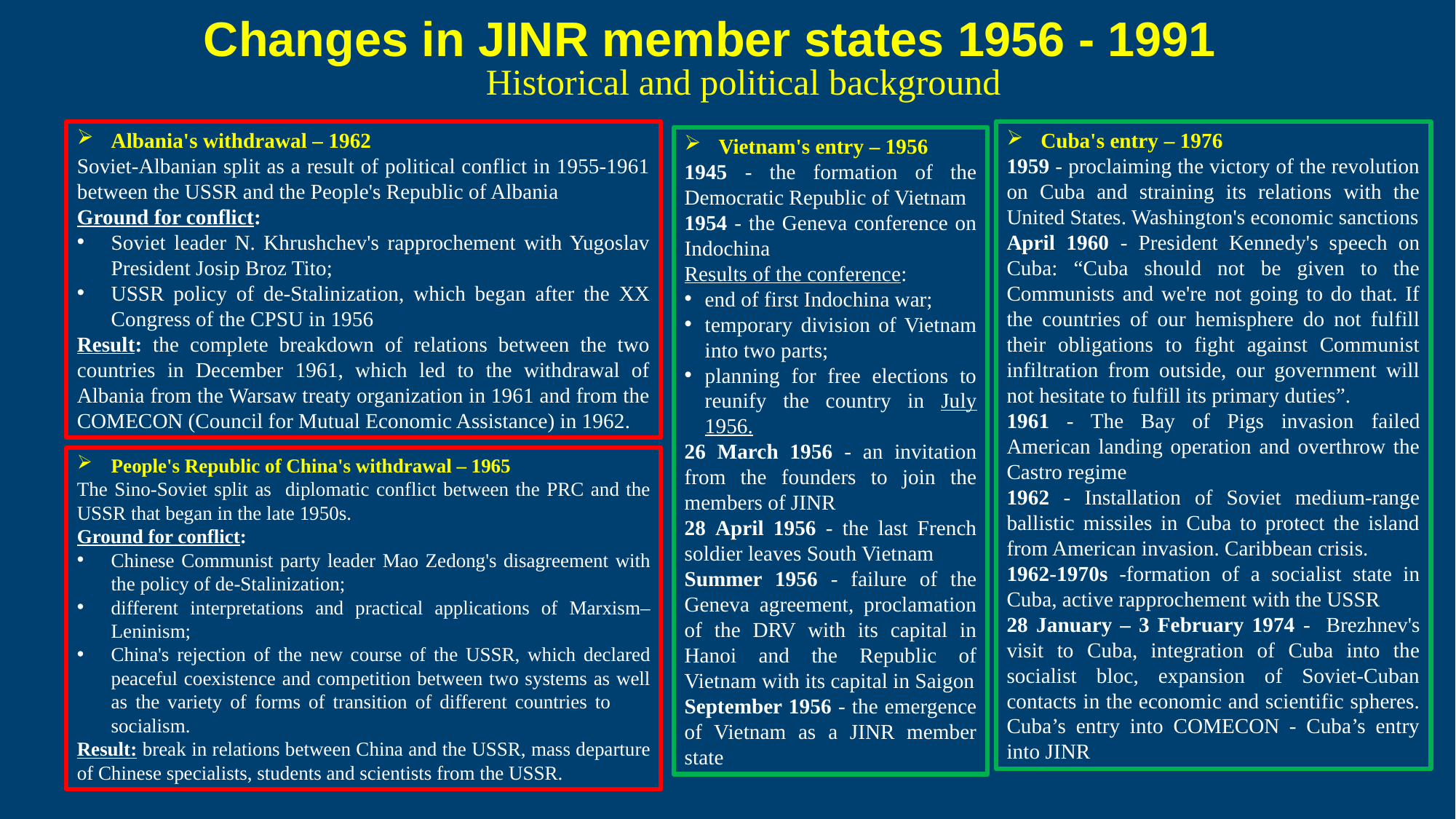

# Changes in JINR member states 1956 - 1991
Historical and political background
Albania's withdrawal – 1962
Soviet-Albanian split as a result of political conflict in 1955-1961 between the USSR and the People's Republic of Albania
Ground for conflict:
Soviet leader N. Khrushchev's rapprochement with Yugoslav President Josip Broz Tito;
USSR policy of de-Stalinization, which began after the XX Congress of the CPSU in 1956
Result: the complete breakdown of relations between the two countries in December 1961, which led to the withdrawal of Albania from the Warsaw treaty organization in 1961 and from the COMECON (Council for Mutual Economic Assistance) in 1962.
Cuba's entry – 1976
1959 - proclaiming the victory of the revolution on Cuba and straining its relations with the United States. Washington's economic sanctions
April 1960 - President Kennedy's speech on Cuba: “Cuba should not be given to the Communists and we're not going to do that. If the countries of our hemisphere do not fulfill their obligations to fight against Communist infiltration from outside, our government will not hesitate to fulfill its primary duties”.
1961 - The Bay of Pigs invasion failed American landing operation and overthrow the Castro regime
1962 - Installation of Soviet medium-range ballistic missiles in Cuba to protect the island from American invasion. Caribbean crisis.
1962-1970s -formation of a socialist state in Cuba, active rapprochement with the USSR
28 January – 3 February 1974 -  Brezhnev's visit to Cuba, integration of Cuba into the socialist bloc, expansion of Soviet-Cuban contacts in the economic and scientific spheres. Cuba’s entry into COMECON - Cuba’s entry into JINR
Vietnam's entry – 1956
1945 - the formation of the Democratic Republic of Vietnam
1954 - the Geneva conference on Indochina
Results of the conference:
end of first Indochina war;
temporary division of Vietnam into two parts;
planning for free elections to reunify the country in July 1956.
26 March 1956 - an invitation from the founders to join the members of JINR
28 April 1956 - the last French soldier leaves South Vietnam
Summer 1956 - failure of the Geneva agreement, proclamation of the DRV with its capital in Hanoi and the Republic of Vietnam with its capital in Saigon
September 1956 - the emergence of Vietnam as a JINR member state
People's Republic of China's withdrawal – 1965
The Sino-Soviet split as  diplomatic conflict between the PRC and the USSR that began in the late 1950s.
Ground for conflict:
Chinese Communist party leader Mao Zedong's disagreement with the policy of de-Stalinization;
different interpretations and practical applications of Marxism–Leninism;
China's rejection of the new course of the USSR, which declared peaceful coexistence and competition between two systems as well as the variety of forms of transition of different countries to      socialism.
Result: break in relations between China and the USSR, mass departure of Chinese specialists, students and scientists from the USSR.